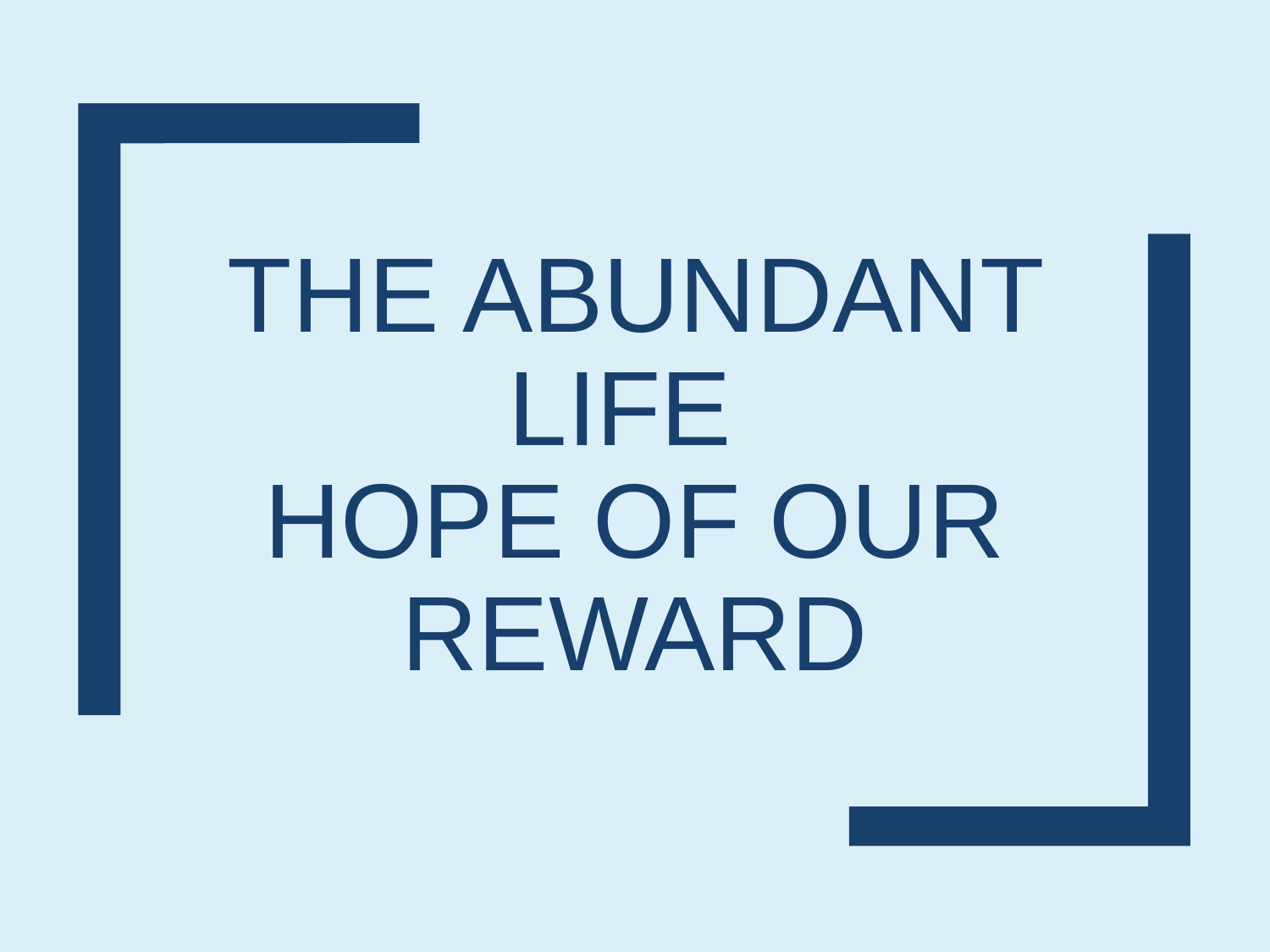

# The Abundant Life Hope of our reward